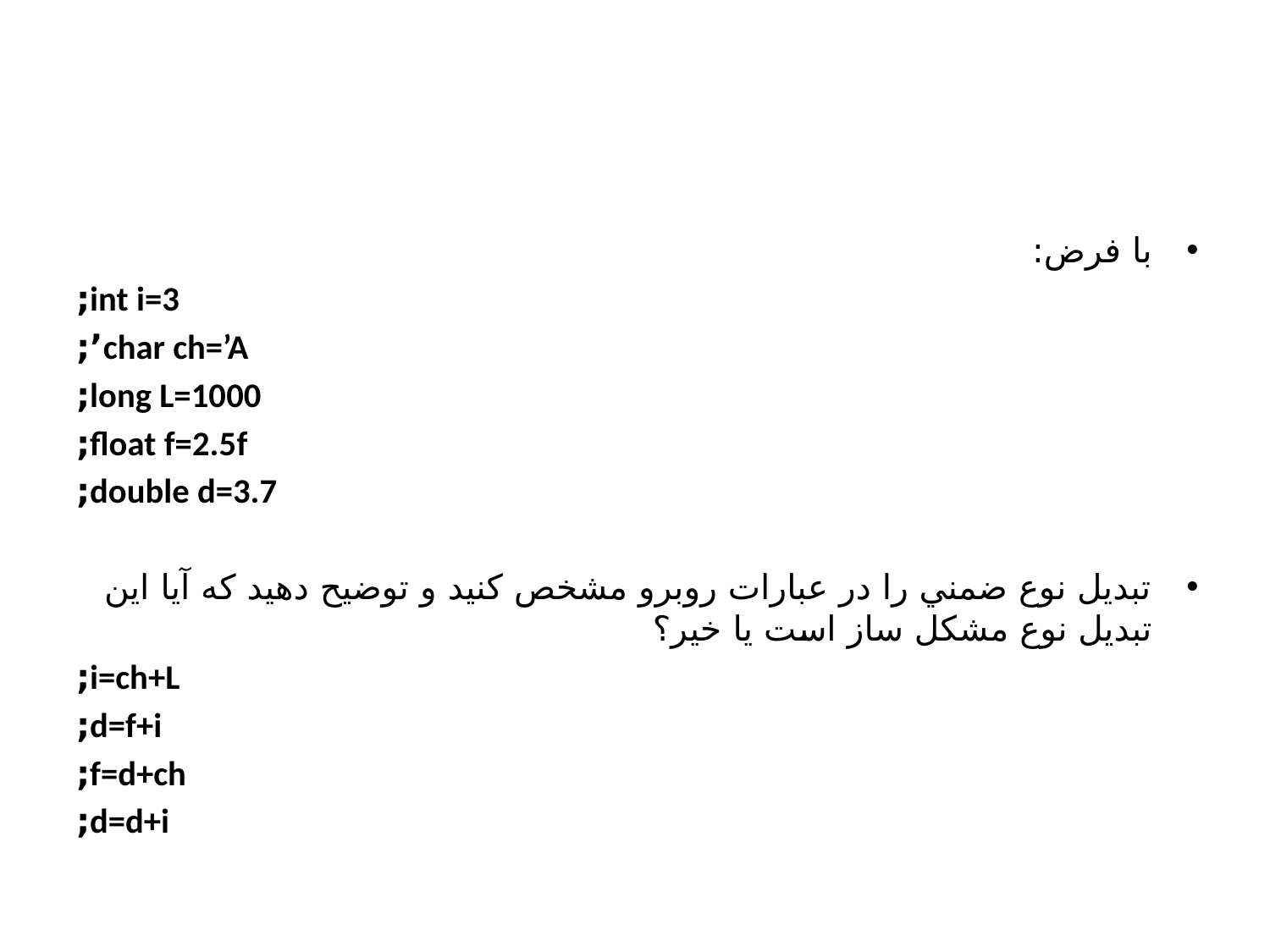

#
با فرض:
int i=3;
char ch=’A’;
long L=1000;
float f=2.5f;
double d=3.7;

تبديل نوع ضمني را در عبارات روبرو مشخص كنيد و توضيح دهيد كه آيا اين تبديل نوع مشكل ساز است يا خير؟
i=ch+L;
d=f+i;
f=d+ch;
d=d+i;